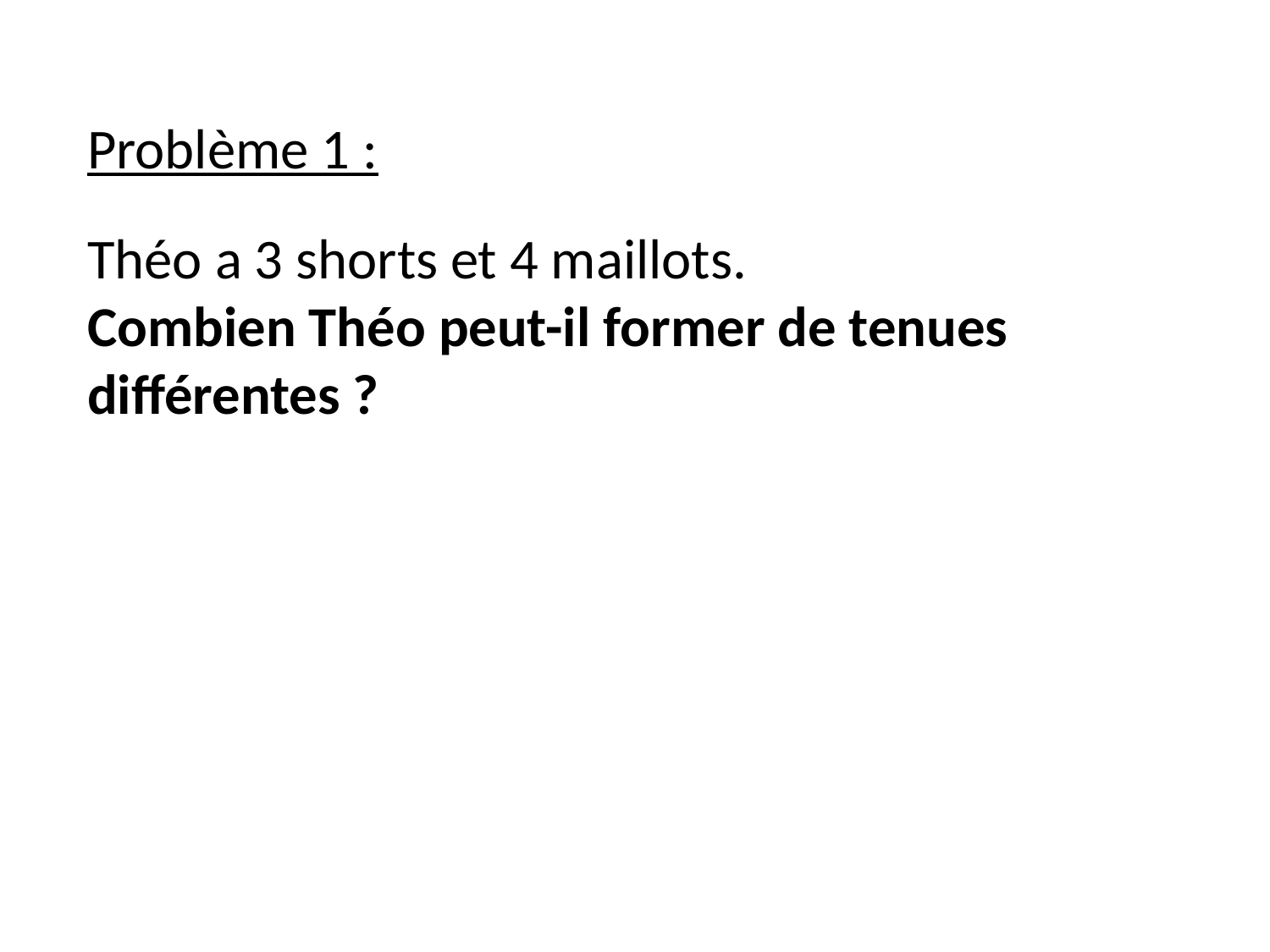

Problème 1 :

Théo a 3 shorts et 4 maillots.
Combien Théo peut-il former de tenues différentes ?